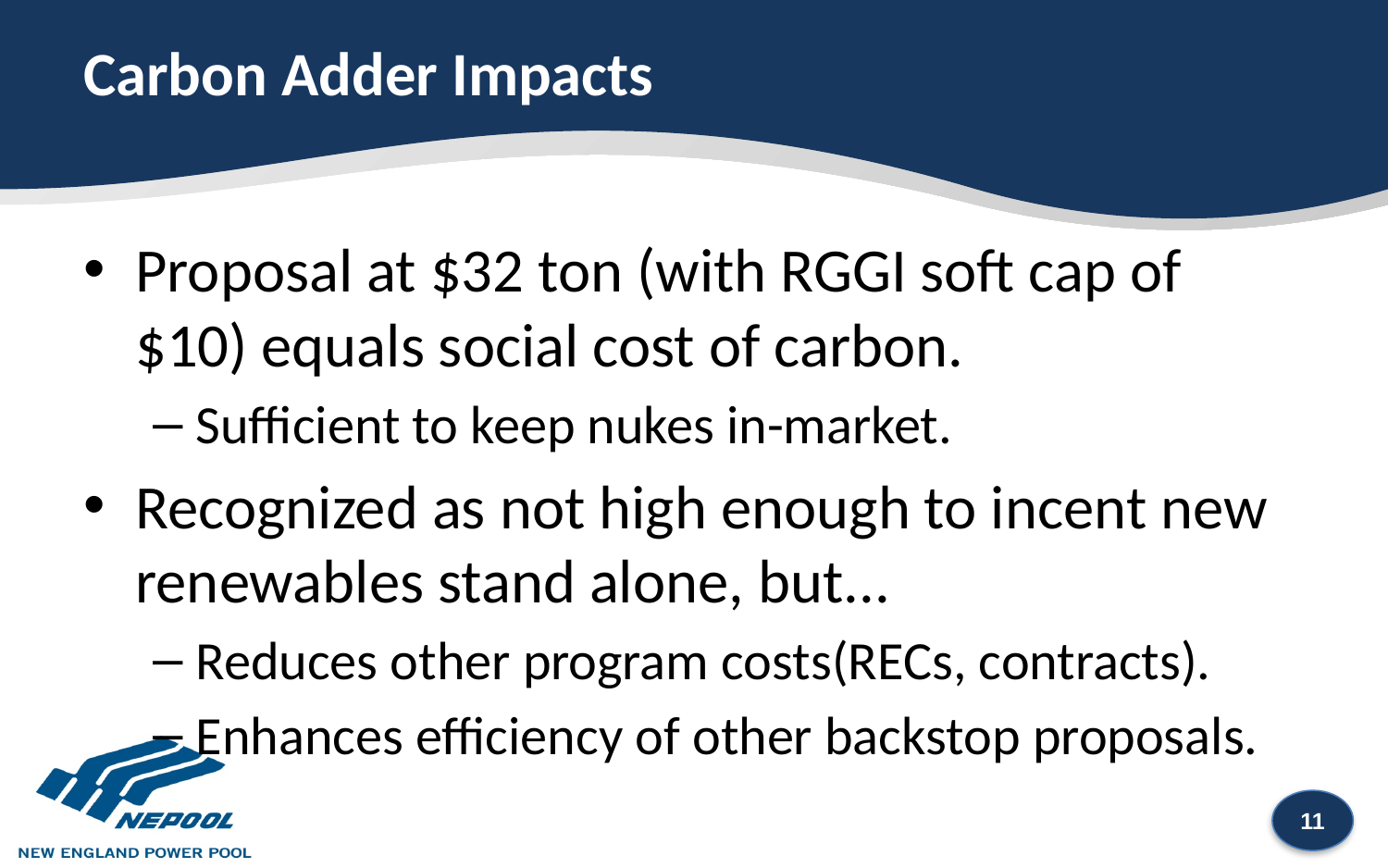

Carbon Adder Impacts
Proposal at $32 ton (with RGGI soft cap of $10) equals social cost of carbon.
Sufficient to keep nukes in-market.
Recognized as not high enough to incent new renewables stand alone, but...
Reduces other program costs(RECs, contracts).
Enhances efficiency of other backstop proposals.